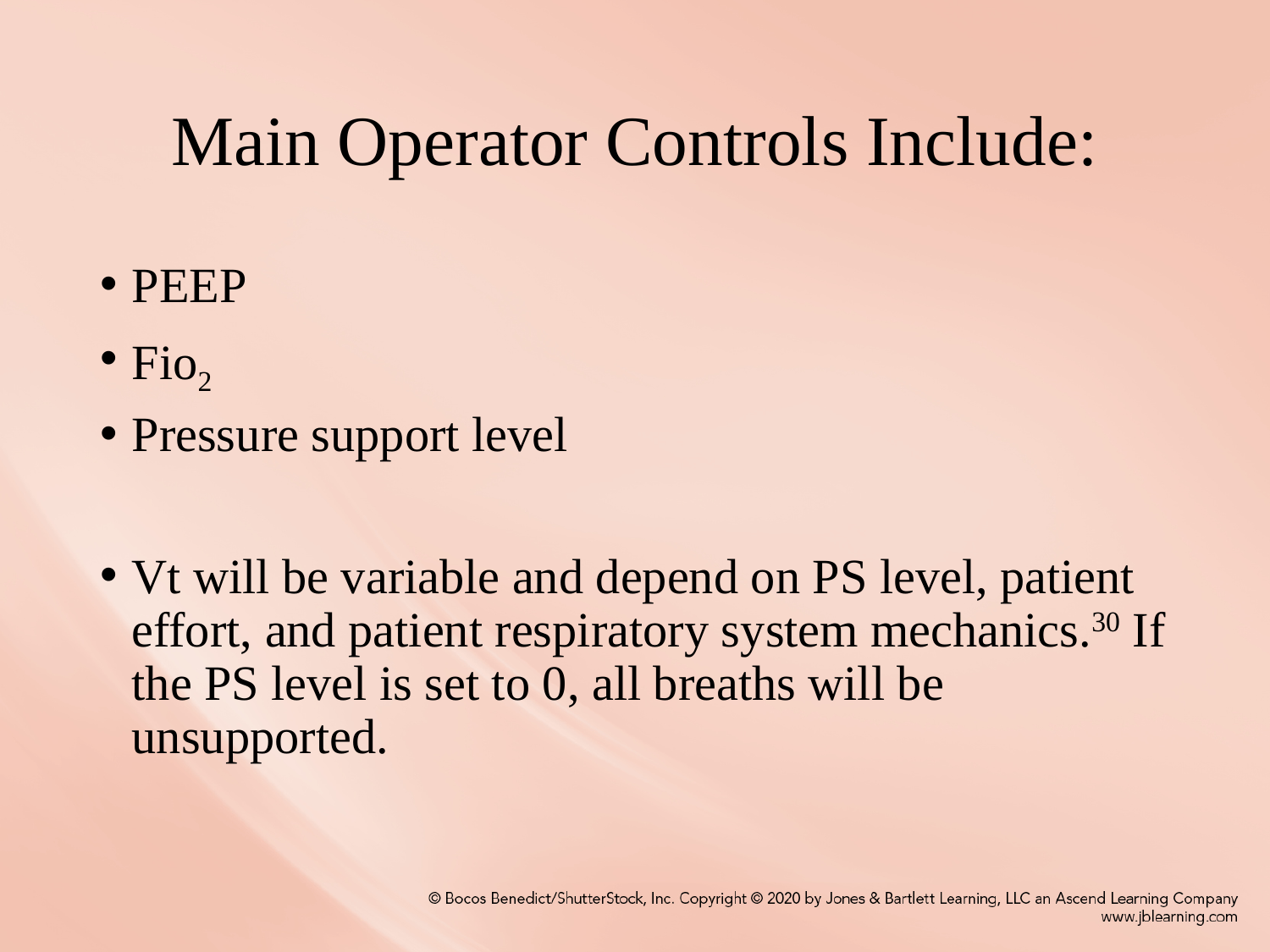

# Main Operator Controls Include:
PEEP
Fio2
Pressure support level

Vt will be variable and depend on PS level, patient effort, and patient respiratory system mechanics.30 If the PS level is set to 0, all breaths will be unsupported.